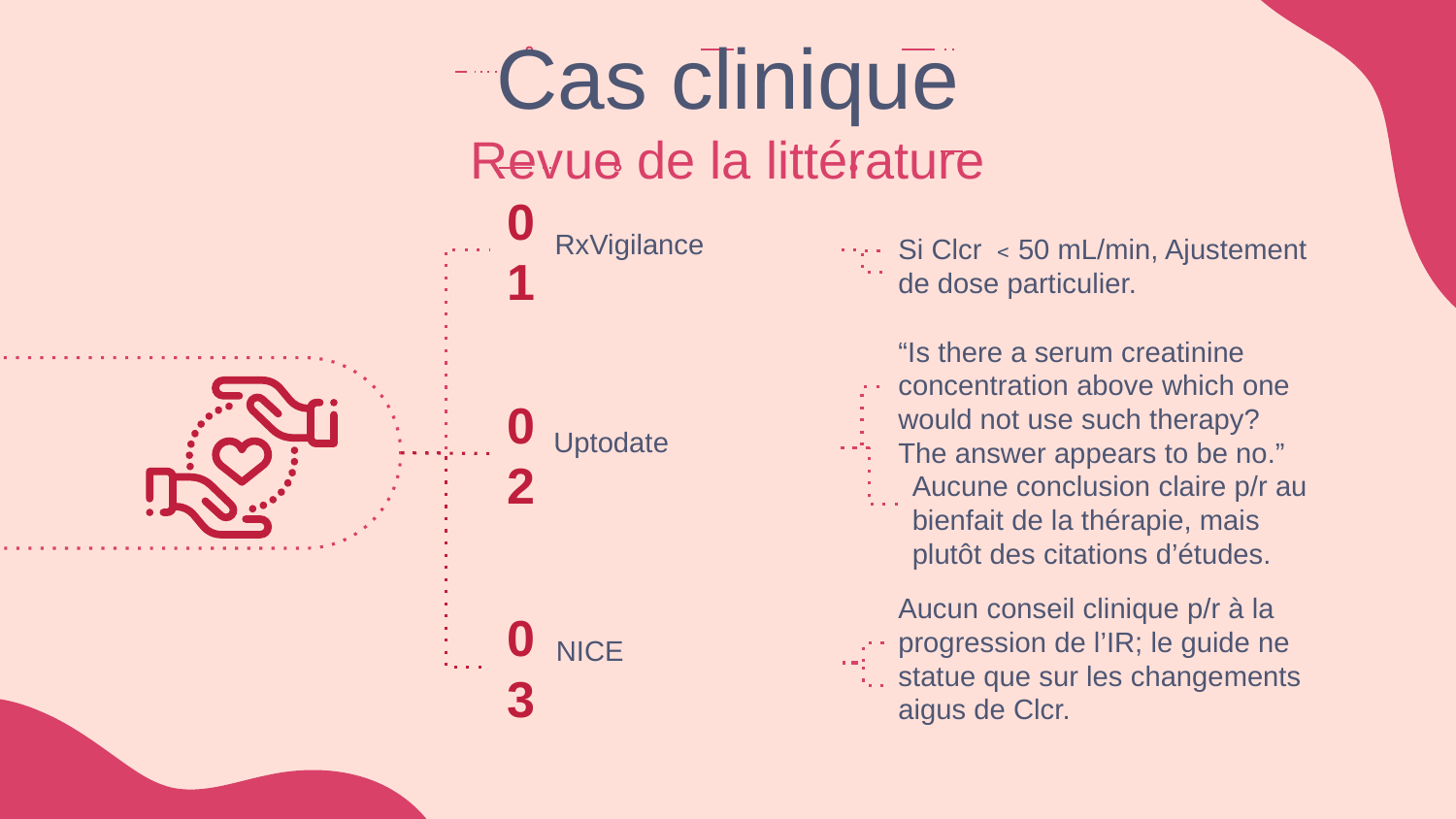

# Cas clinique
Revue de la littérature
RxVigilance
Si Clcr ﹤50 mL/min, Ajustement de dose particulier.
01

“Is there a serum creatinine concentration above which one would not use such therapy? The answer appears to be no.”

Uptodate
02
Aucune conclusion claire p/r au bienfait de la thérapie, mais plutôt des citations d’études.
NICE
Aucun conseil clinique p/r à la progression de l’IR; le guide ne statue que sur les changements aigus de Clcr.

03